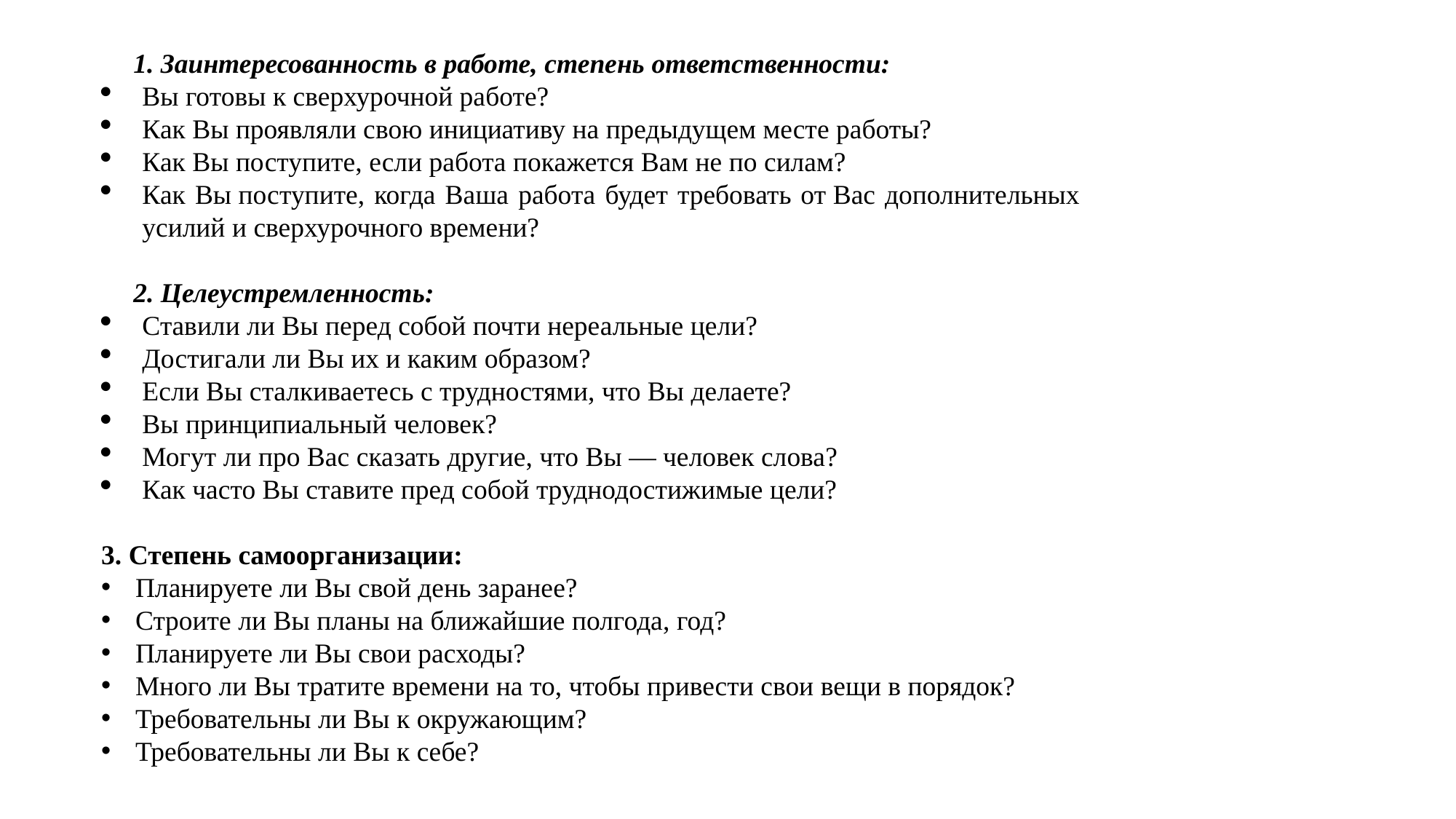

1. Заинтересованность в работе, степень ответственности:
Вы готовы к сверхурочной работе?
Как Вы проявляли свою инициативу на предыдущем месте работы?
Как Вы поступите, если работа покажется Вам не по силам?
Как Вы поступите, когда Ваша работа будет требовать от Вас дополнительных усилий и сверхурочного времени?

2. Целеустремленность:
Ставили ли Вы перед собой почти нереальные цели?
Достигали ли Вы их и каким образом?
Если Вы сталкиваетесь с трудностями, что Вы делаете?
Вы принципиальный человек?
Могут ли про Вас сказать другие, что Вы — человек слова?
Как часто Вы ставите пред собой труднодостижимые цели?

3. Степень самоорганизации:
Планируете ли Вы свой день заранее?
Строите ли Вы планы на ближайшие полгода, год?
Планируете ли Вы свои расходы?
Много ли Вы тратите времени на то, чтобы привести свои вещи в порядок?
Требовательны ли Вы к окружающим?
Требовательны ли Вы к себе?